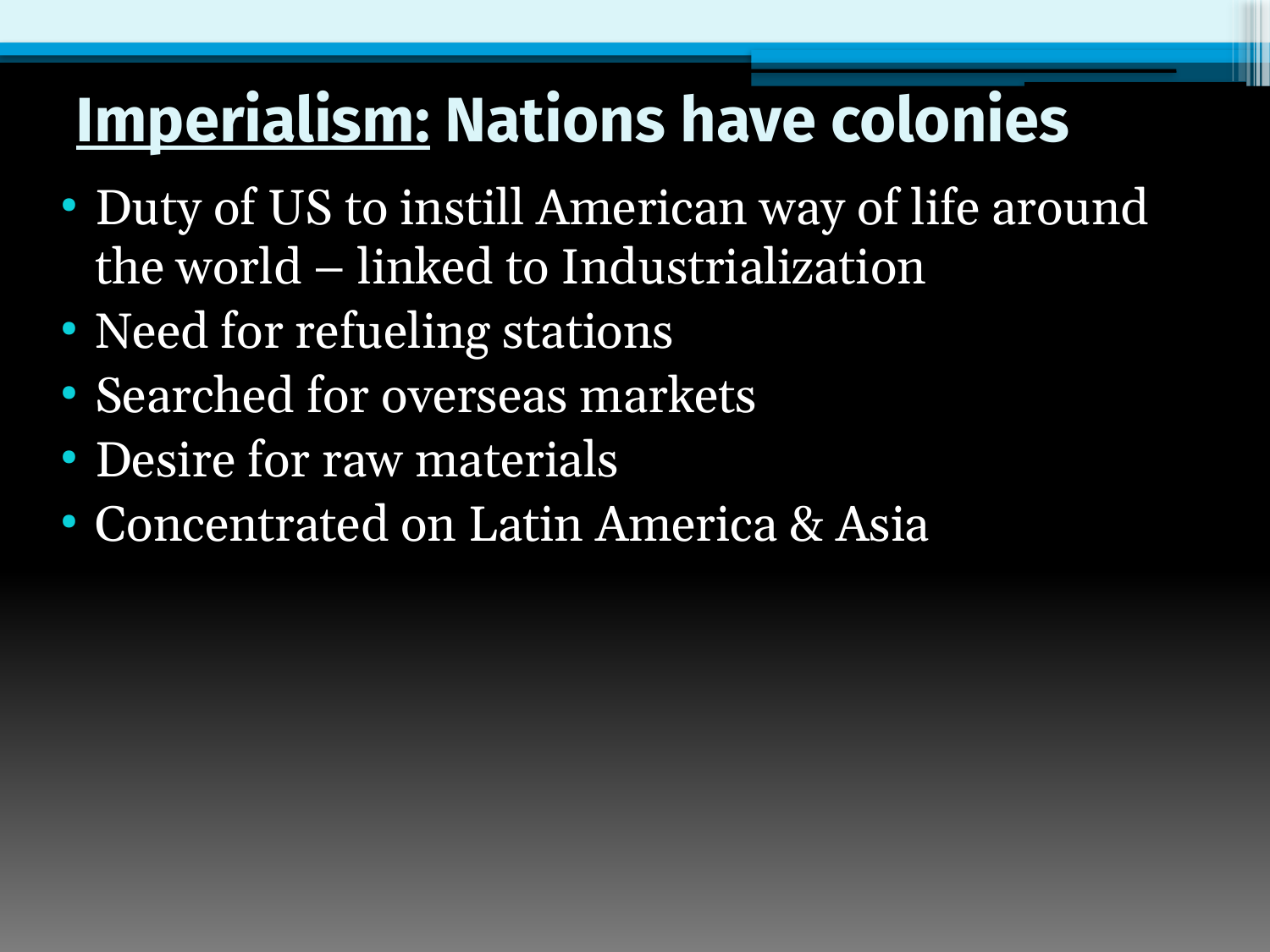

# Imperialism: Nations have colonies
Duty of US to instill American way of life around the world – linked to Industrialization
Need for refueling stations
Searched for overseas markets
Desire for raw materials
Concentrated on Latin America & Asia